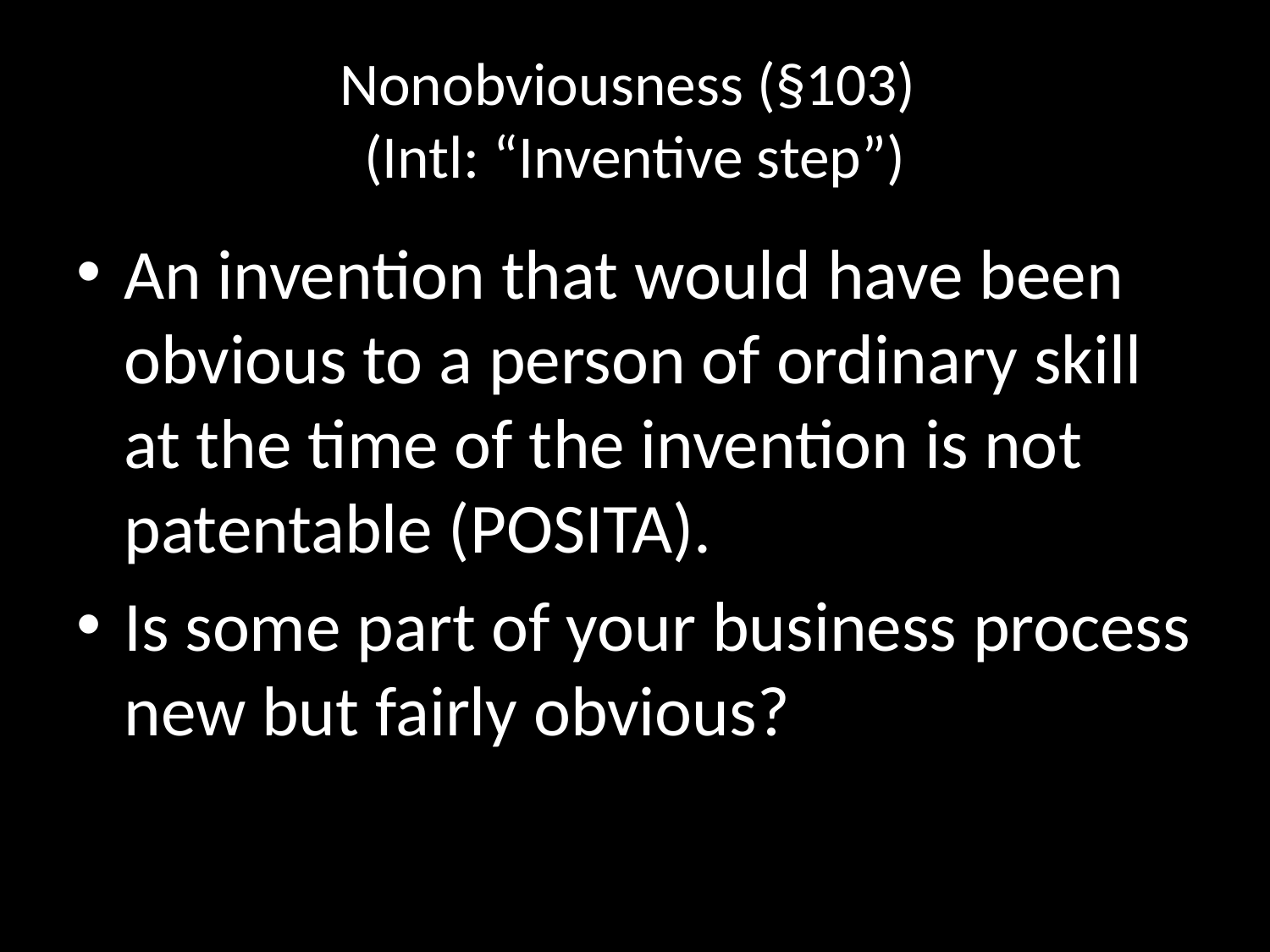

# Nonobviousness (§103)
(Intl: “Inventive step”)
An invention that would have been obvious to a person of ordinary skill at the time of the invention is not patentable (POSITA).
Is some part of your business process new but fairly obvious?